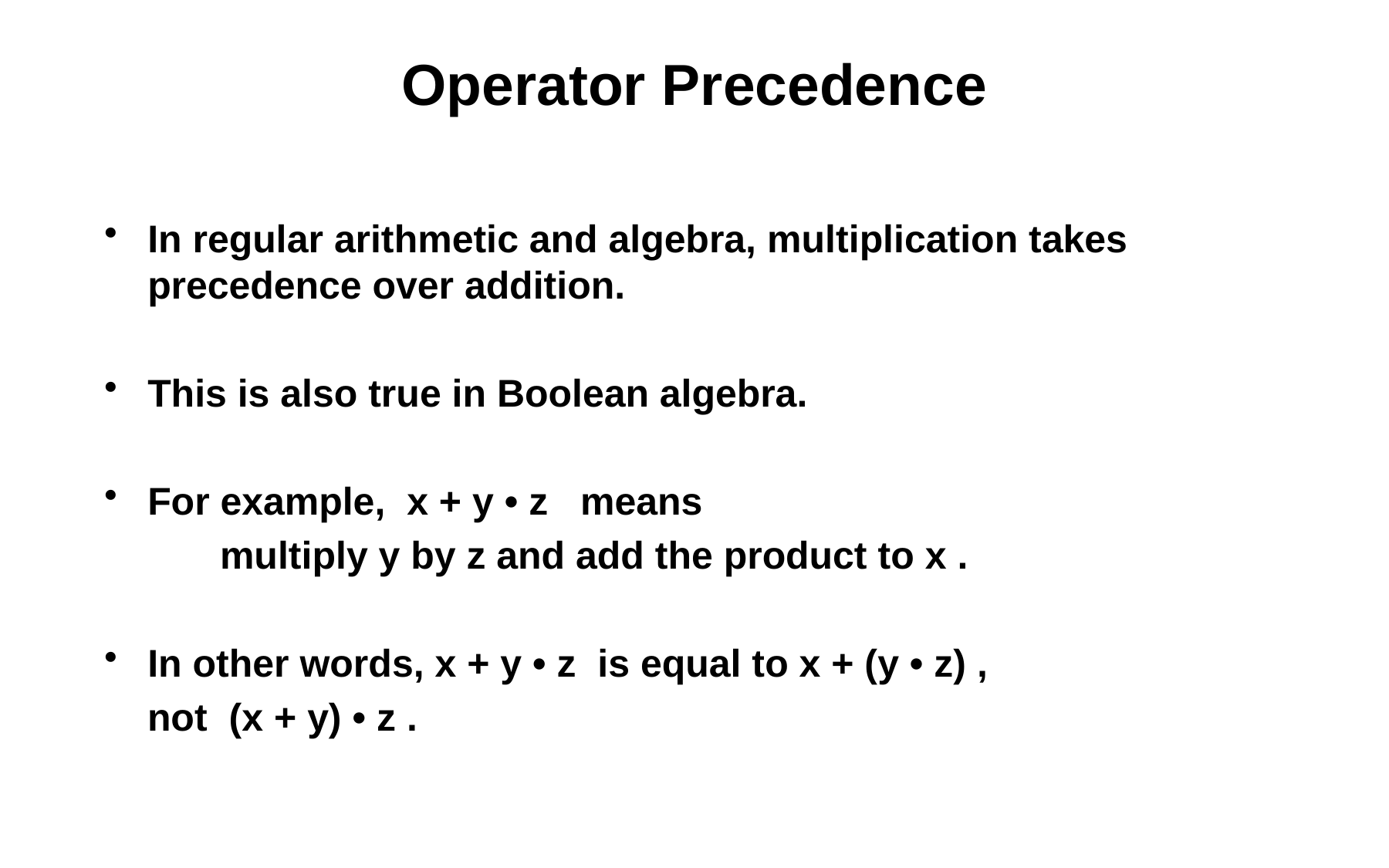

# Operator Precedence

In regular arithmetic and algebra, multiplication takes precedence over addition.

This is also true in Boolean algebra.

For example,  x + y • z   means
	multiply y by z and add the product to x .

In other words, x + y • z  is equal to x + (y • z) ,
    not  (x + y) • z .